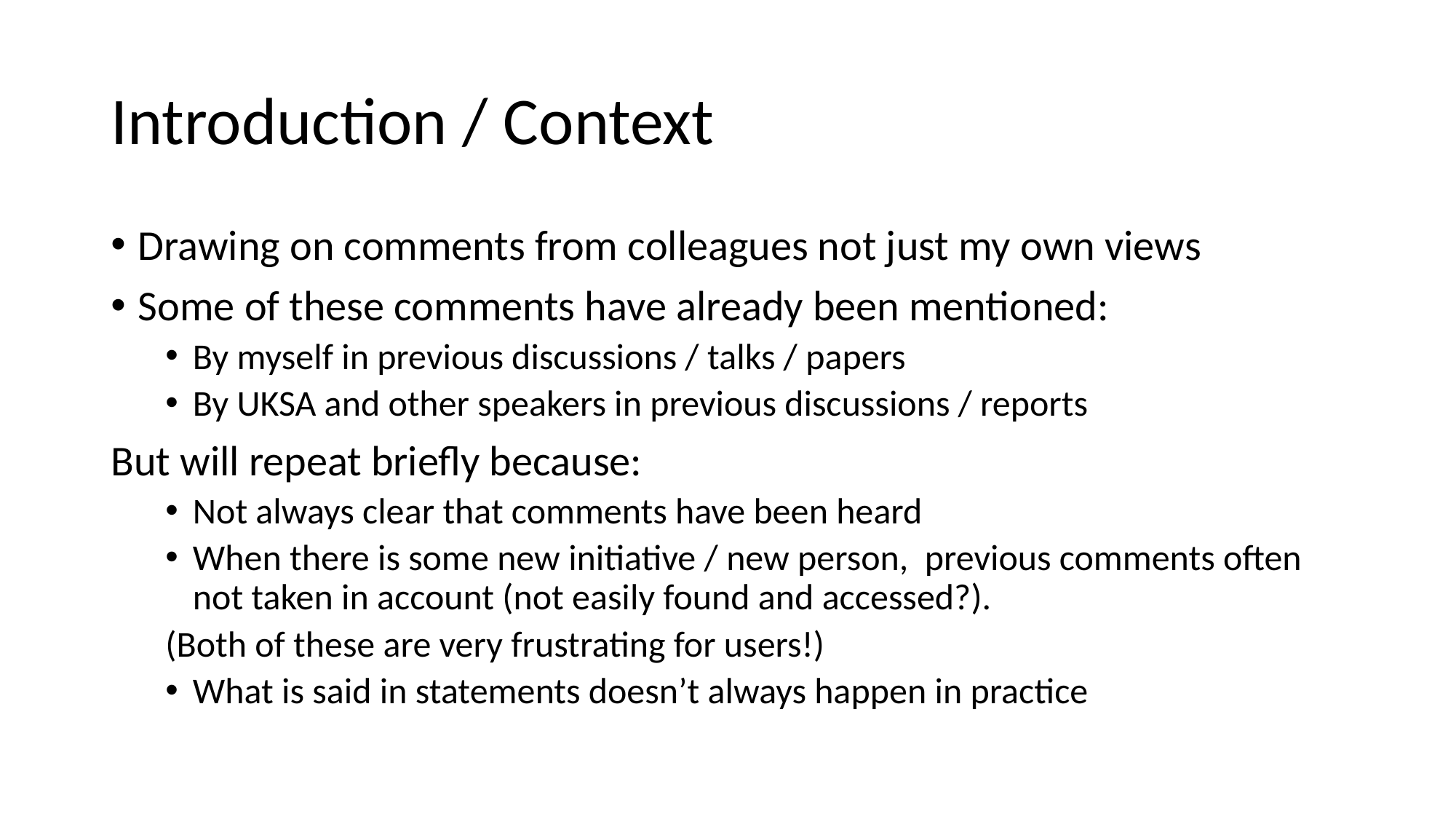

# Introduction / Context
Drawing on comments from colleagues not just my own views
Some of these comments have already been mentioned:
By myself in previous discussions / talks / papers
By UKSA and other speakers in previous discussions / reports
But will repeat briefly because:
Not always clear that comments have been heard
When there is some new initiative / new person,  previous comments often not taken in account (not easily found and accessed?).
(Both of these are very frustrating for users!)
What is said in statements doesn’t always happen in practice